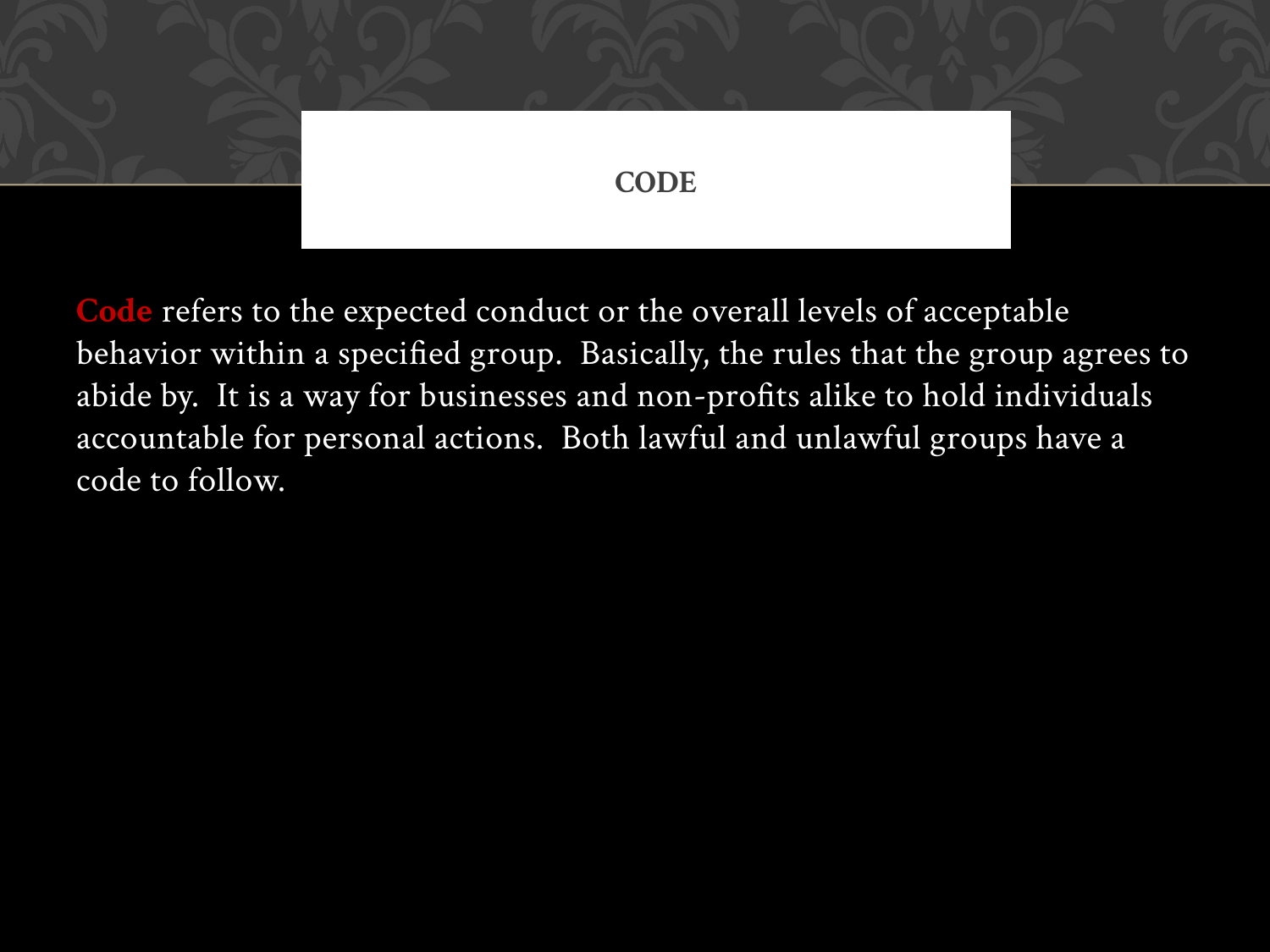

# Code
Code refers to the expected conduct or the overall levels of acceptable behavior within a specified group.  Basically, the rules that the group agrees to abide by.  It is a way for businesses and non-profits alike to hold individuals accountable for personal actions.  Both lawful and unlawful groups have a code to follow.